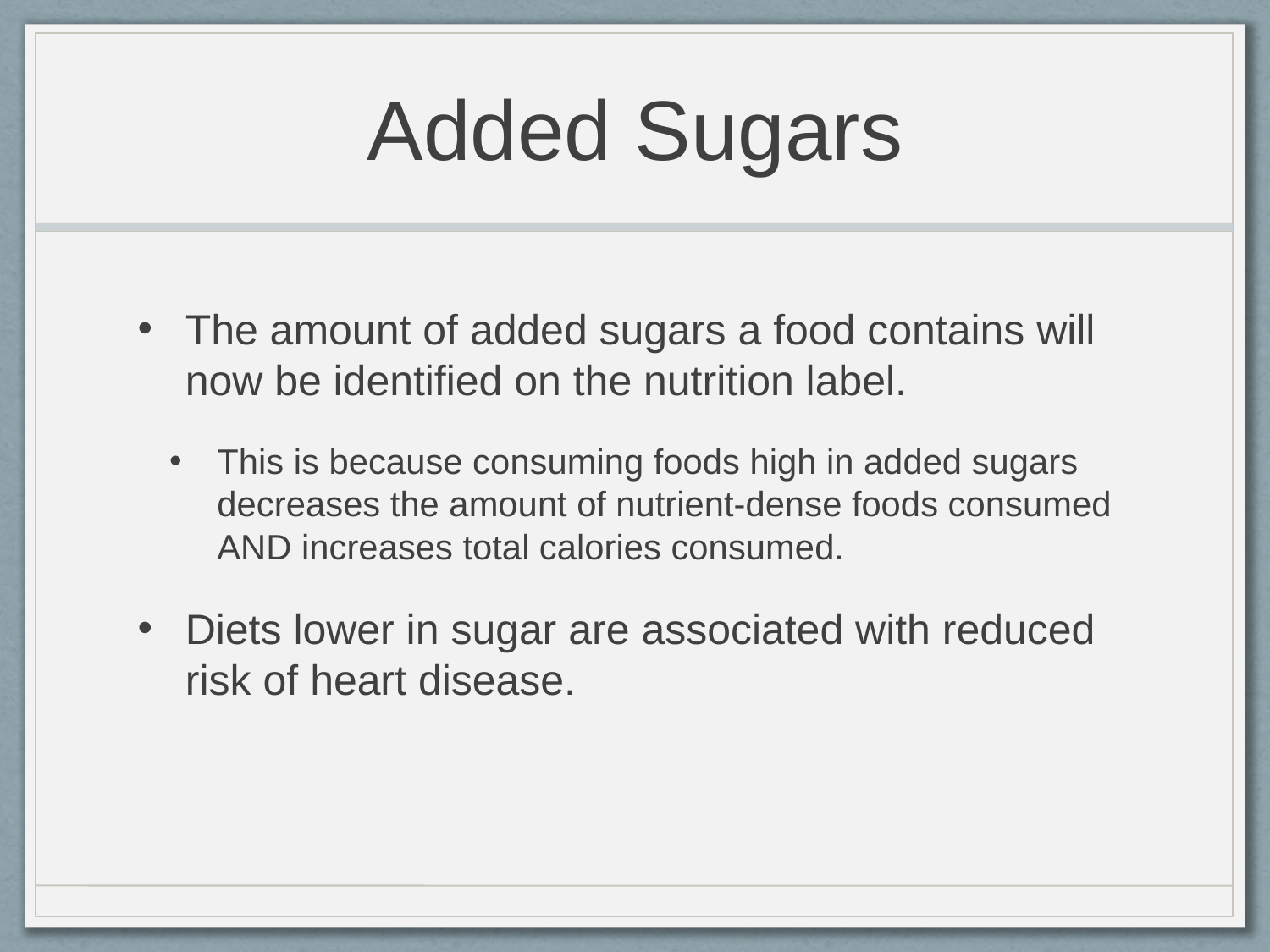

# Added Sugars
The amount of added sugars a food contains will now be identified on the nutrition label.
This is because consuming foods high in added sugars decreases the amount of nutrient-dense foods consumed AND increases total calories consumed.
Diets lower in sugar are associated with reduced risk of heart disease.